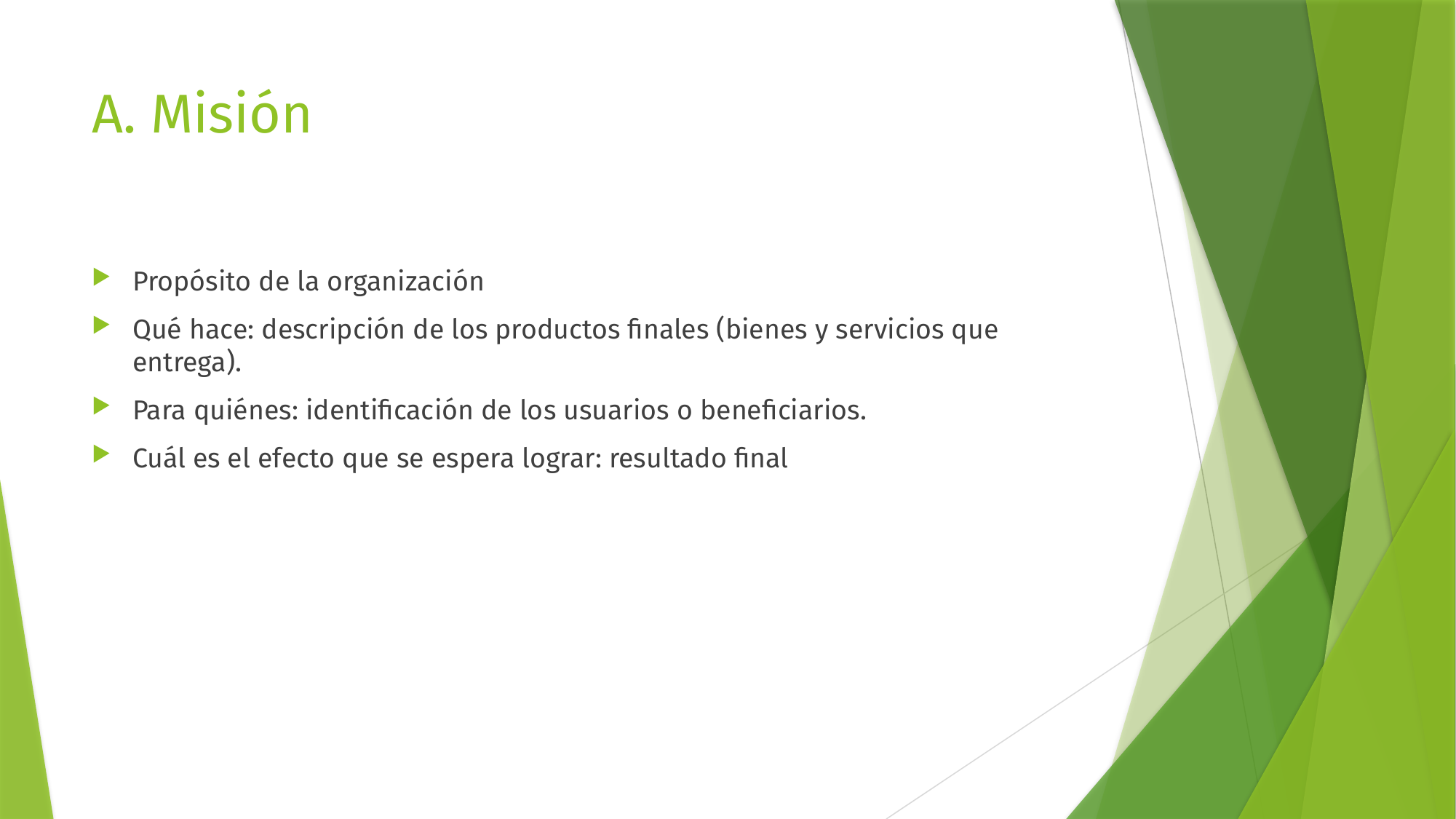

# A. Misión
Propósito de la organización
Qué hace: descripción de los productos finales (bienes y servicios que entrega).
Para quiénes: identificación de los usuarios o beneficiarios.
Cuál es el efecto que se espera lograr: resultado final